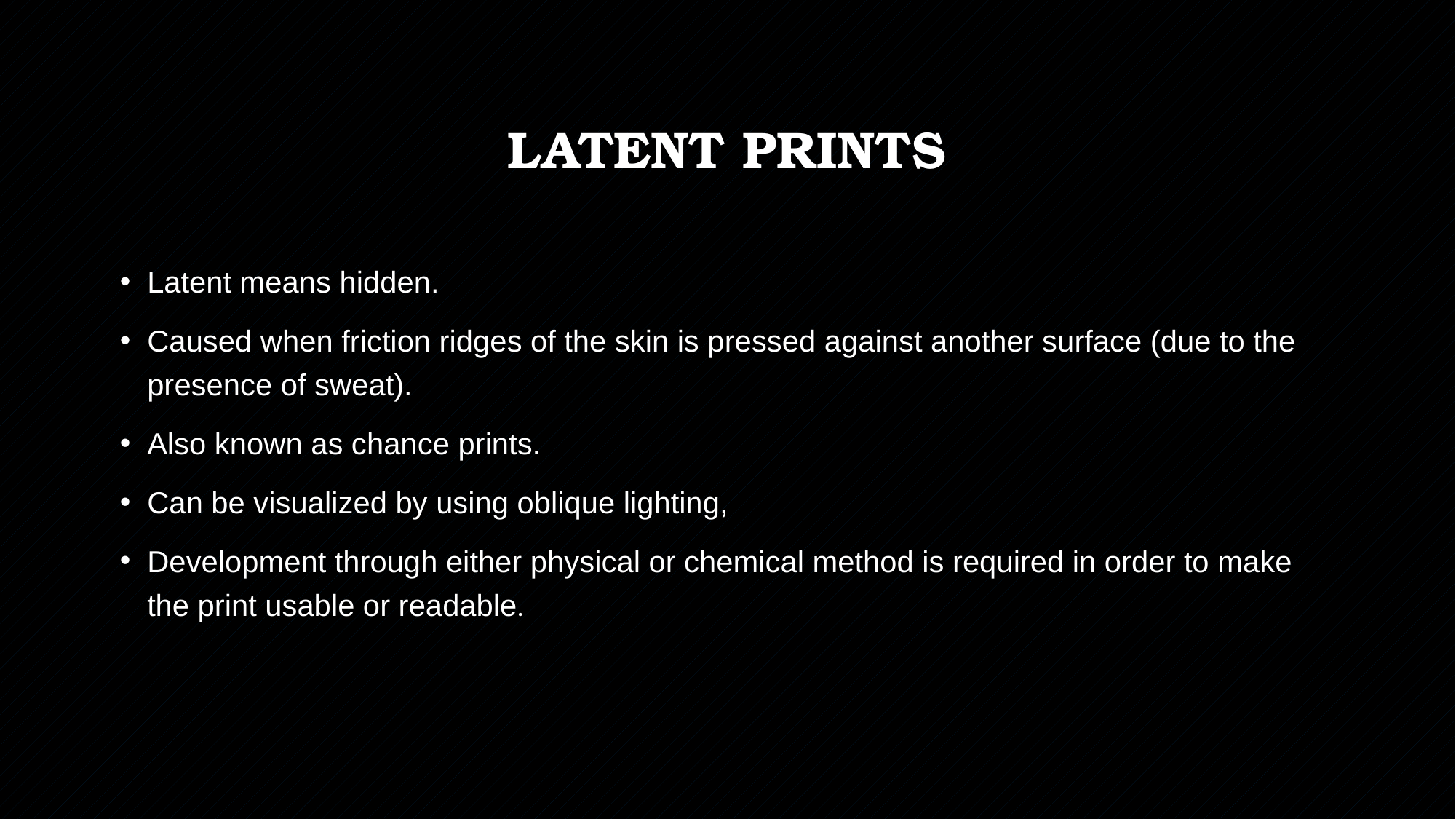

# Latent Prints
Latent means hidden.
Caused when friction ridges of the skin is pressed against another surface (due to the presence of sweat).
Also known as chance prints.
Can be visualized by using oblique lighting,
Development through either physical or chemical method is required in order to make the print usable or readable.